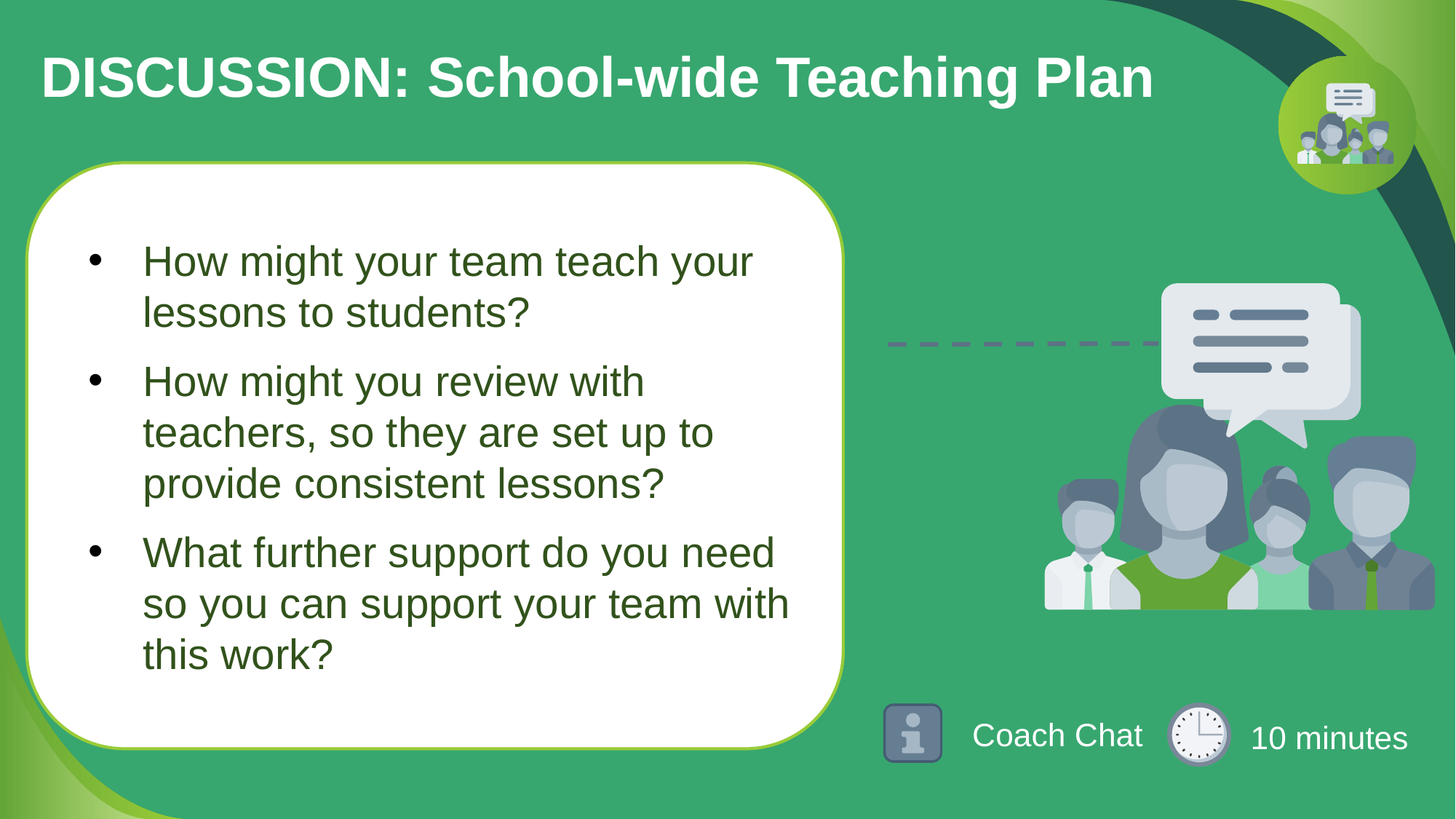

# DISCUSSION: School-wide Teaching Plan

How might your team teach your lessons to students?
How might you review with teachers, so they are set up to provide consistent lessons?
What further support do you need so you can support your team with this work?

Coach Chat
 10 minutes